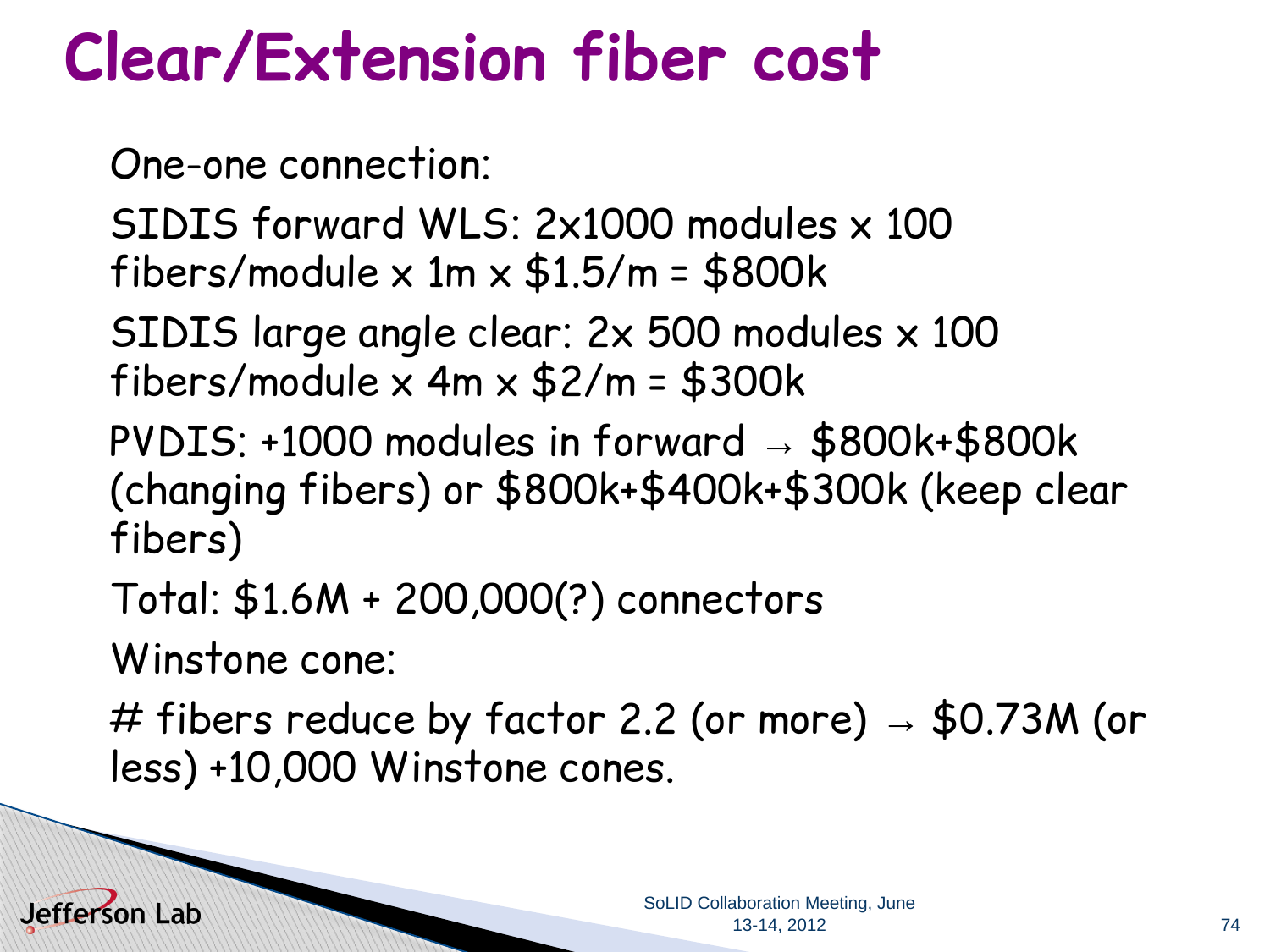

Clear/Extension fiber cost
One-one connection:
SIDIS forward WLS: 2x1000 modules x 100 fibers/module x 1m x $1.5/m = $800k
SIDIS large angle clear: 2x 500 modules x 100 fibers/module x 4m x $2/m = $300k
PVDIS: +1000 modules in forward → $800k+$800k (changing fibers) or $800k+$400k+$300k (keep clear fibers)
Total: $1.6M + 200,000(?) connectors
Winstone cone:
# fibers reduce by factor 2.2 (or more) → $0.73M (or less) +10,000 Winstone cones.
74
SoLID Collaboration Meeting, June 13-14, 2012